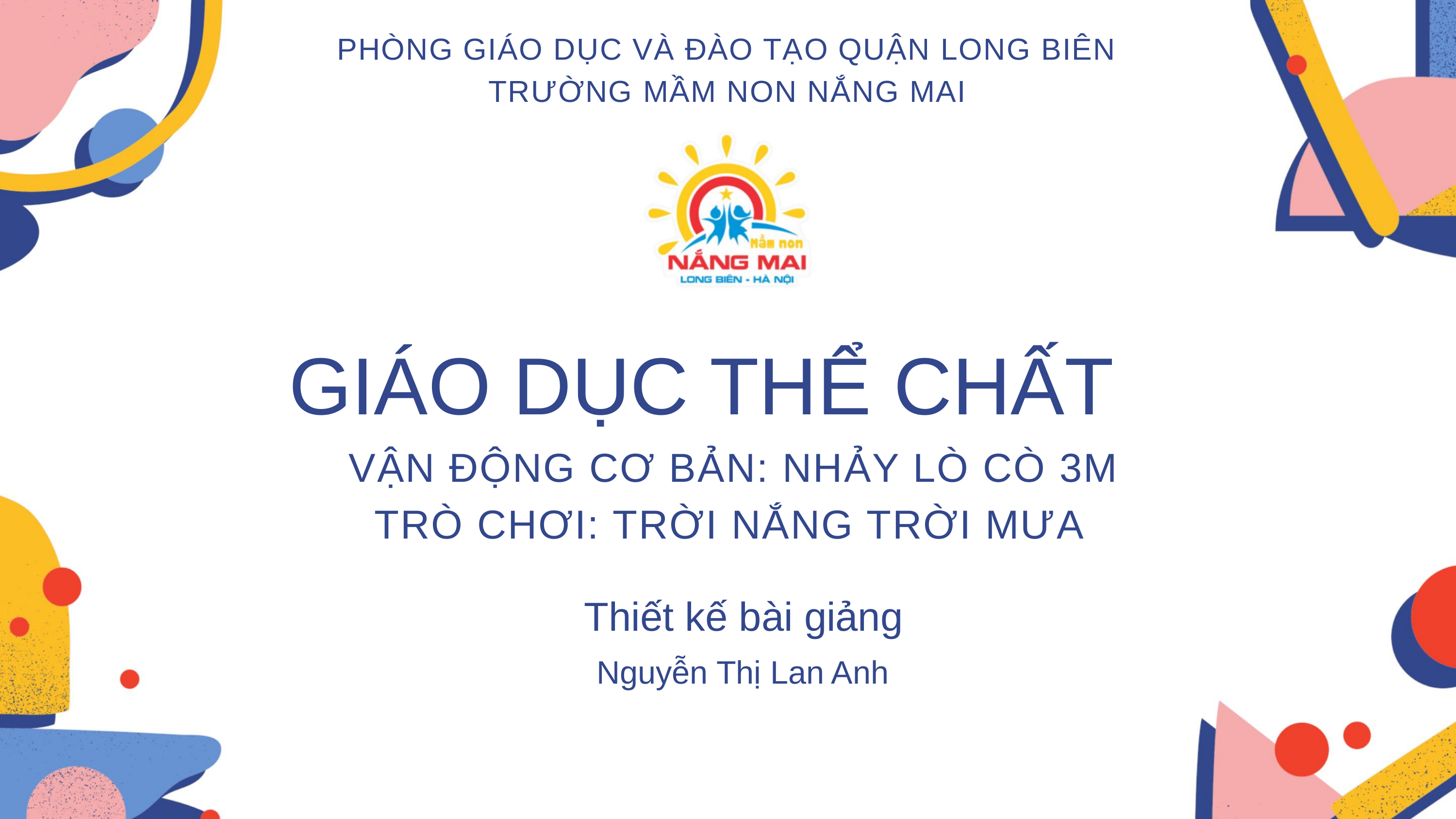

PHÒNG GIÁO DỤC VÀ ĐÀO TẠO QUẬN LONG BIÊN
TRƯỜNG MẦM NON NẮNG MAI
GIÁO DỤC THỂ CHẤT
VẬN ĐỘNG CƠ BẢN: NHẢY LÒ CÒ 3M
TRÒ CHƠI: TRỜI NẮNG TRỜI MƯA
Thiết kế bài giảng
Nguyễn Thị Lan Anh